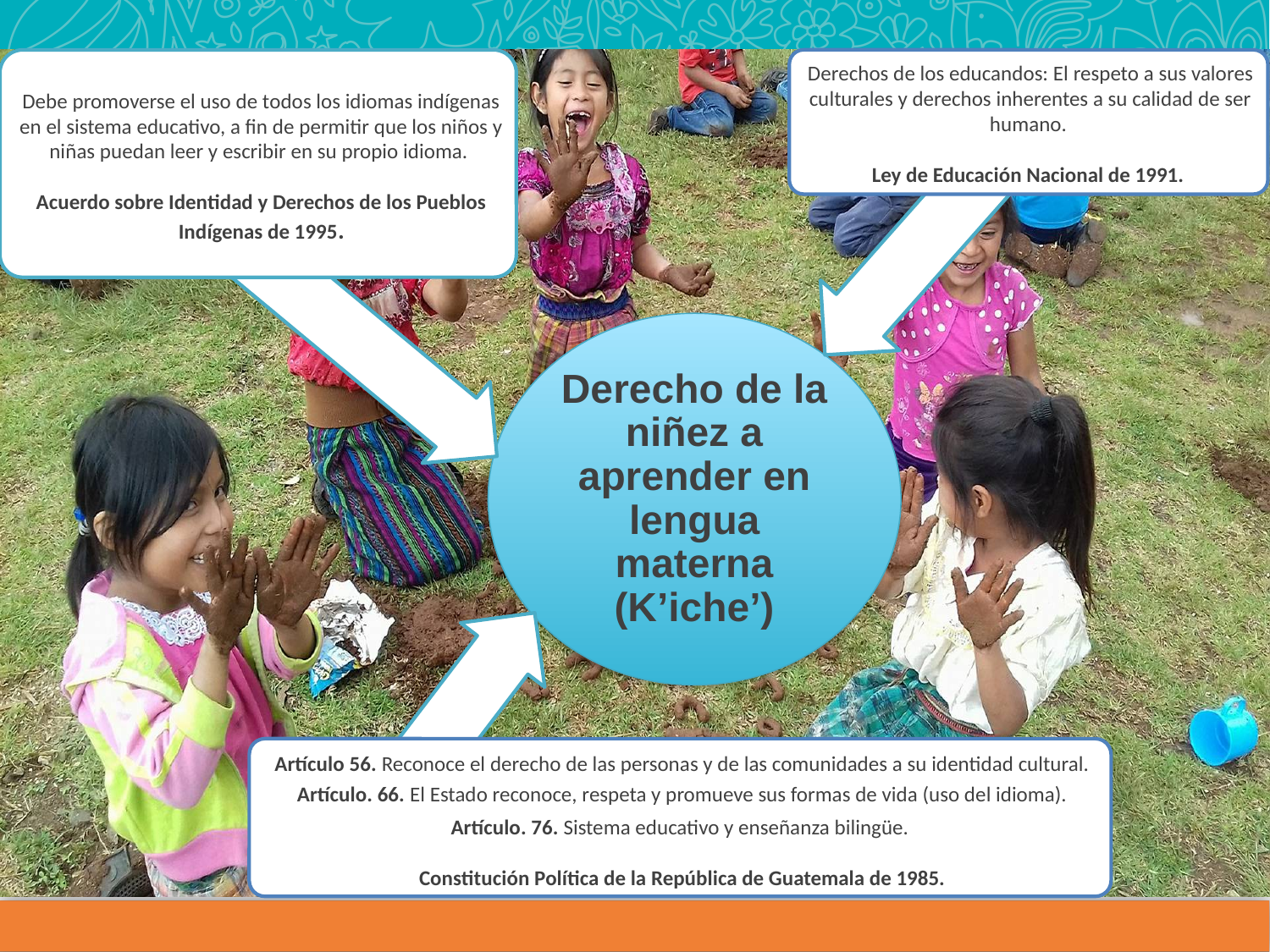

Derecho de la niñez a aprender en lengua materna (K’iche’)

Debe promoverse el uso de todos los idiomas indígenas en el sistema educativo, a fin de permitir que los niños y niñas puedan leer y escribir en su propio idioma.

Acuerdo sobre Identidad y Derechos de los Pueblos Indígenas de 1995.

Artículo 56. Reconoce el derecho de las personas y de las comunidades a su identidad cultural.
Artículo. 66. El Estado reconoce, respeta y promueve sus formas de vida (uso del idioma).
Artículo. 76. Sistema educativo y enseñanza bilingüe.

Constitución Política de la República de Guatemala de 1985.

Derechos de los educandos: El respeto a sus valores culturales y derechos inherentes a su calidad de ser humano.

Ley de Educación Nacional de 1991.